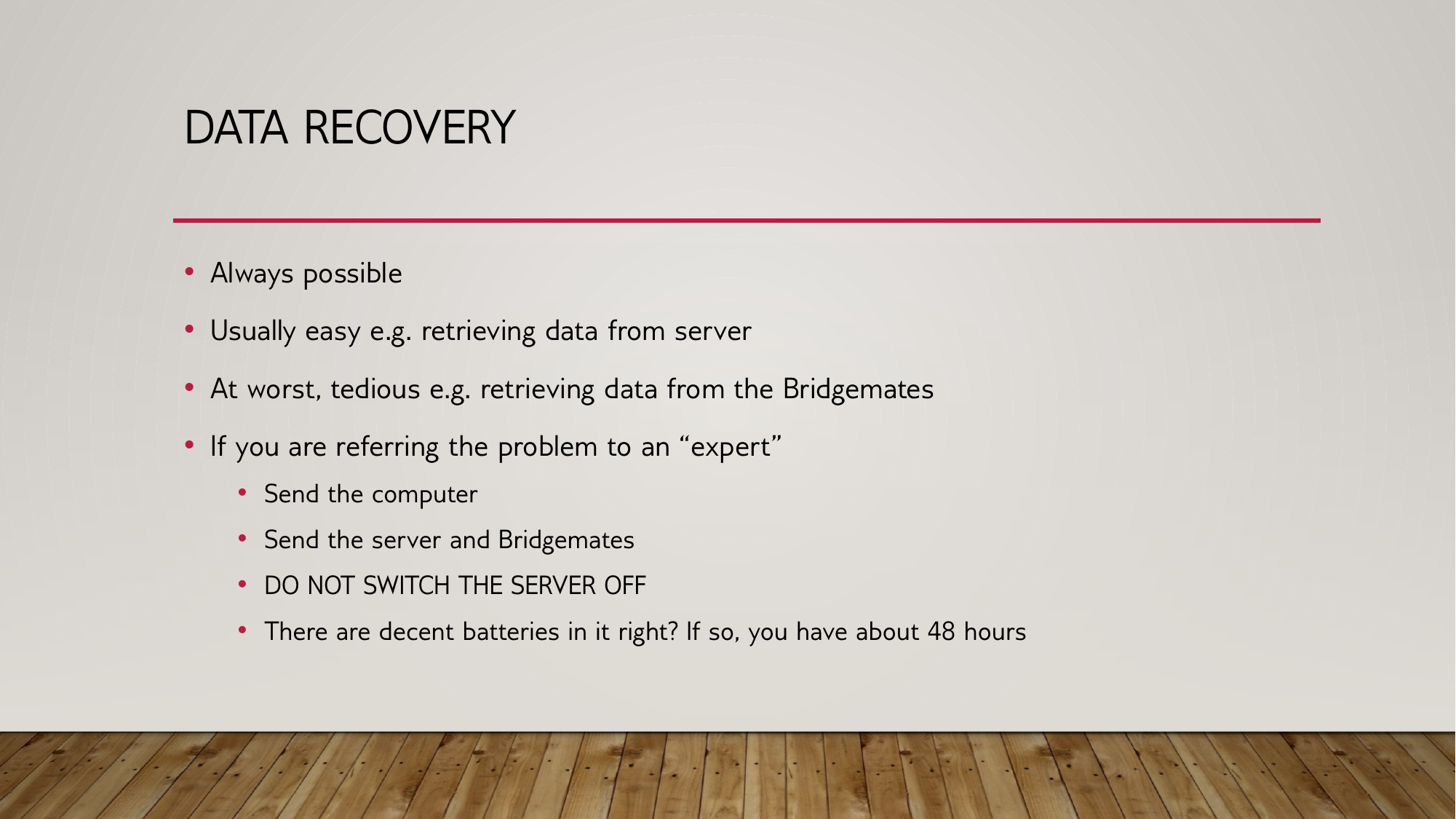

# Data recovery
Always possible
Usually easy e.g. retrieving data from server
At worst, tedious e.g. retrieving data from the Bridgemates
If you are referring the problem to an “expert”
Send the computer
Send the server and Bridgemates
DO NOT SWITCH THE SERVER OFF
There are decent batteries in it right? If so, you have about 48 hours